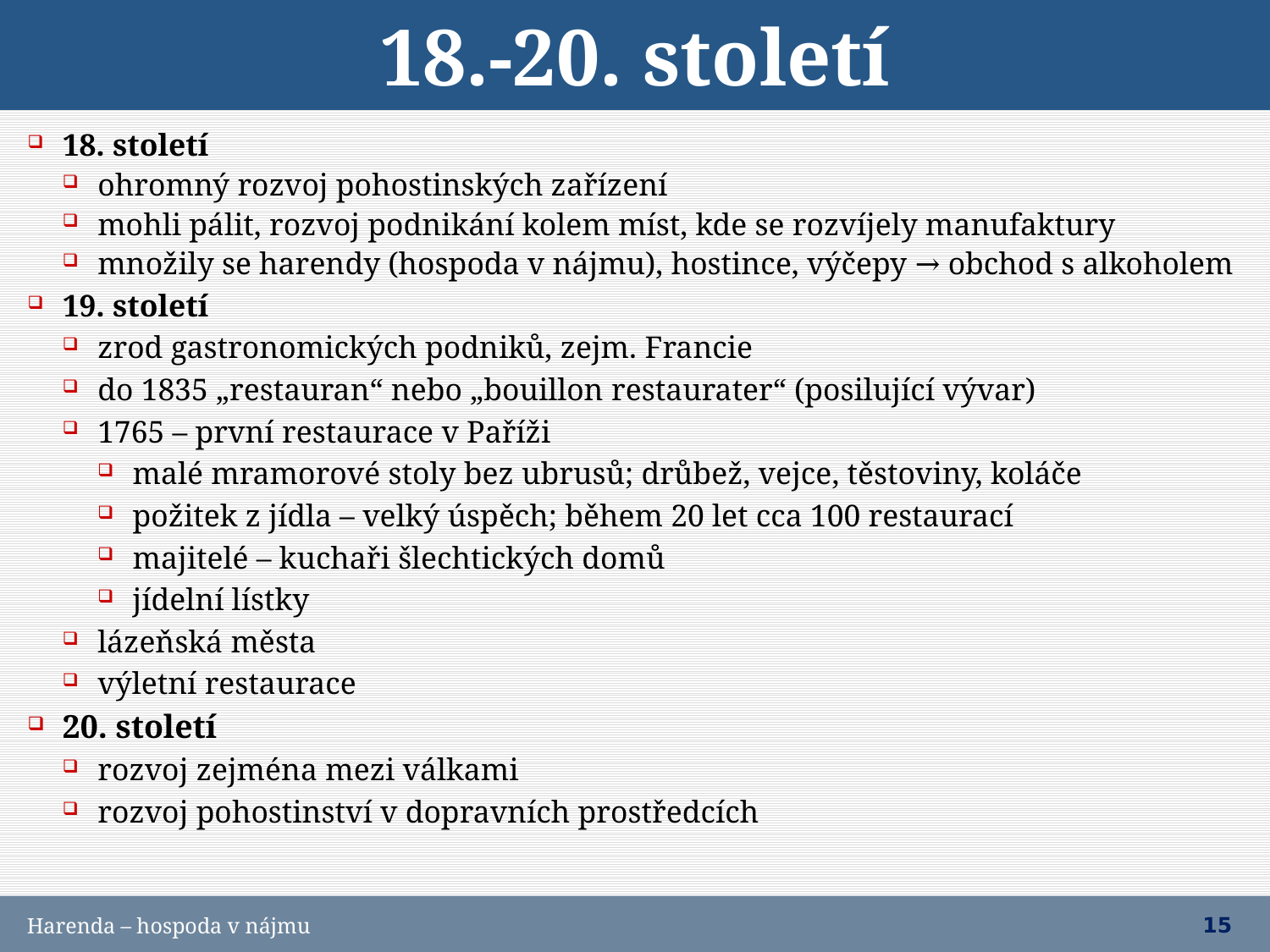

18.-20. století
18. století
ohromný rozvoj pohostinských zařízení
mohli pálit, rozvoj podnikání kolem míst, kde se rozvíjely manufaktury
množily se harendy (hospoda v nájmu), hostince, výčepy → obchod s alkoholem
19. století
zrod gastronomických podniků, zejm. Francie
do 1835 „restauran“ nebo „bouillon restaurater“ (posilující vývar)
1765 – první restaurace v Paříži
malé mramorové stoly bez ubrusů; drůbež, vejce, těstoviny, koláče
požitek z jídla – velký úspěch; během 20 let cca 100 restaurací
majitelé – kuchaři šlechtických domů
jídelní lístky
lázeňská města
výletní restaurace
20. století
rozvoj zejména mezi válkami
rozvoj pohostinství v dopravních prostředcích
Harenda – hospoda v nájmu
15